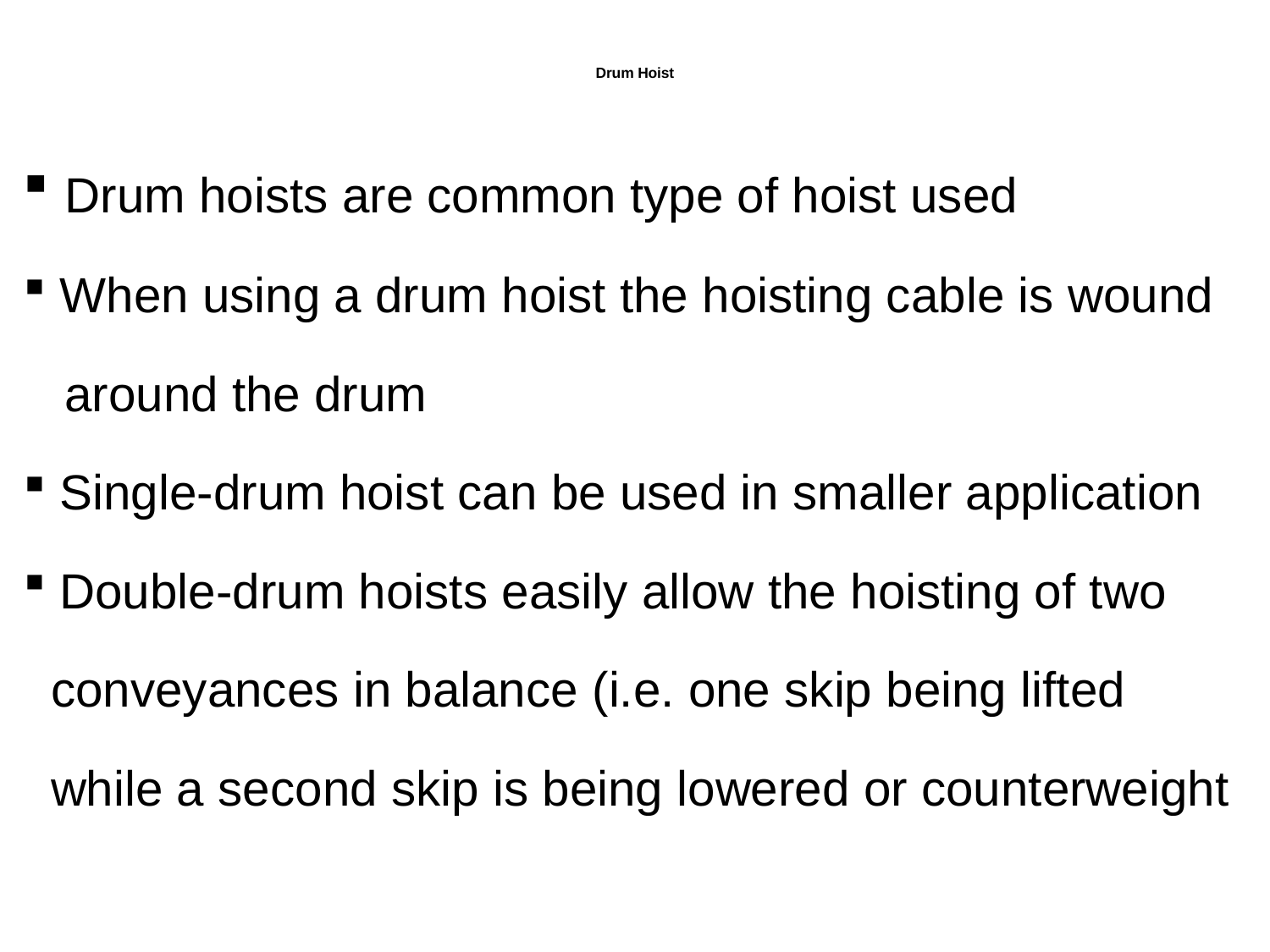

# Drum Hoist
 Drum hoists are common type of hoist used
 When using a drum hoist the hoisting cable is wound
   around the drum
 Single-drum hoist can be used in smaller application
 Double-drum hoists easily allow the hoisting of two
  conveyances in balance (i.e. one skip being lifted
  while a second skip is being lowered or counterweight